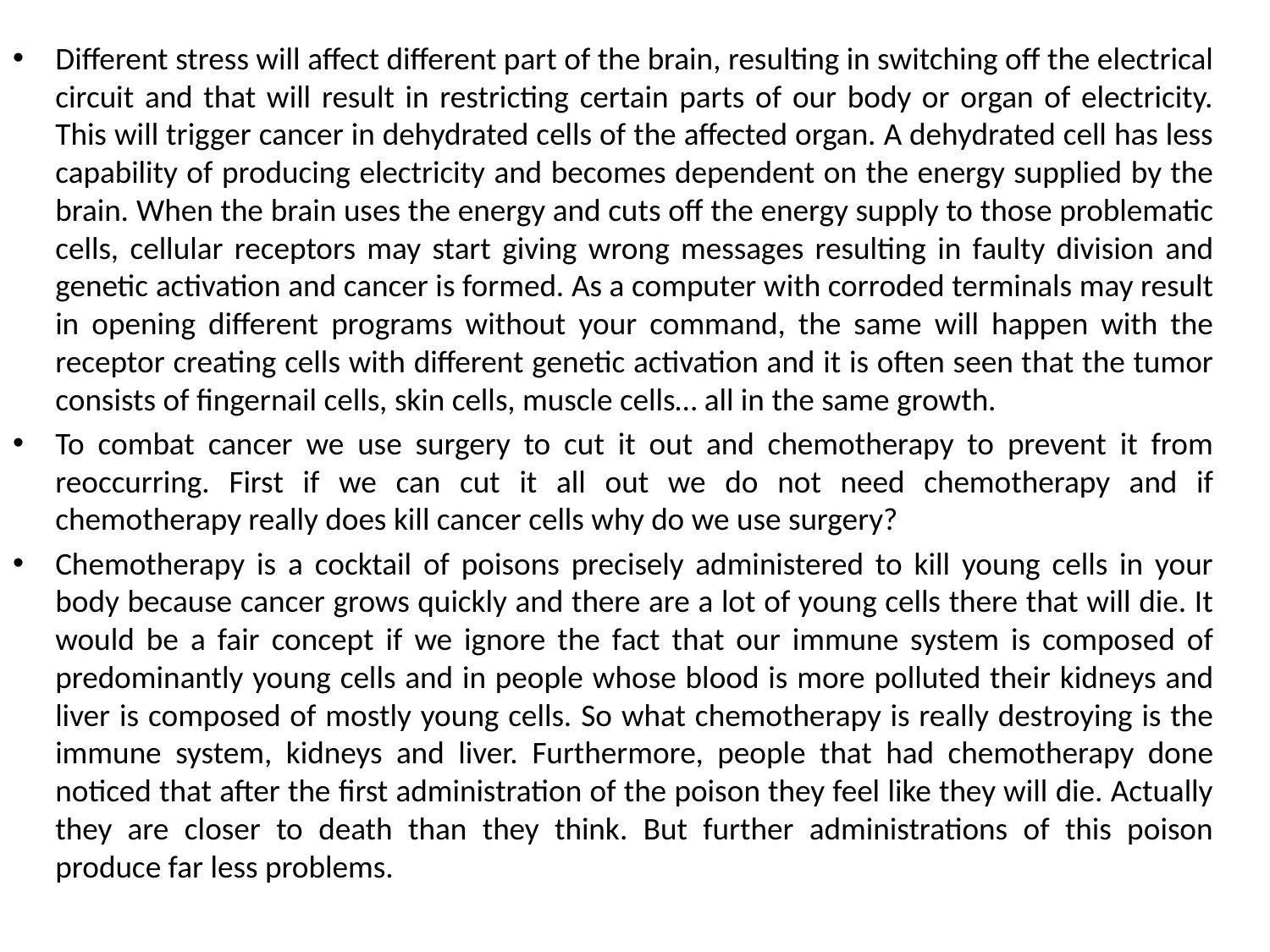

Different stress will affect different part of the brain, resulting in switching off the electrical circuit and that will result in restricting certain parts of our body or organ of electricity. This will trigger cancer in dehydrated cells of the affected organ. A dehydrated cell has less capability of producing electricity and becomes dependent on the energy supplied by the brain. When the brain uses the energy and cuts off the energy supply to those problematic cells, cellular receptors may start giving wrong messages resulting in faulty division and genetic activation and cancer is formed. As a computer with corroded terminals may result in opening different programs without your command, the same will happen with the receptor creating cells with different genetic activation and it is often seen that the tumor consists of fingernail cells, skin cells, muscle cells… all in the same growth.
To combat cancer we use surgery to cut it out and chemotherapy to prevent it from reoccurring. First if we can cut it all out we do not need chemotherapy and if chemotherapy really does kill cancer cells why do we use surgery?
Chemotherapy is a cocktail of poisons precisely administered to kill young cells in your body because cancer grows quickly and there are a lot of young cells there that will die. It would be a fair concept if we ignore the fact that our immune system is composed of predominantly young cells and in people whose blood is more polluted their kidneys and liver is composed of mostly young cells. So what chemotherapy is really destroying is the immune system, kidneys and liver. Furthermore, people that had chemotherapy done noticed that after the first administration of the poison they feel like they will die. Actually they are closer to death than they think. But further administrations of this poison produce far less problems.